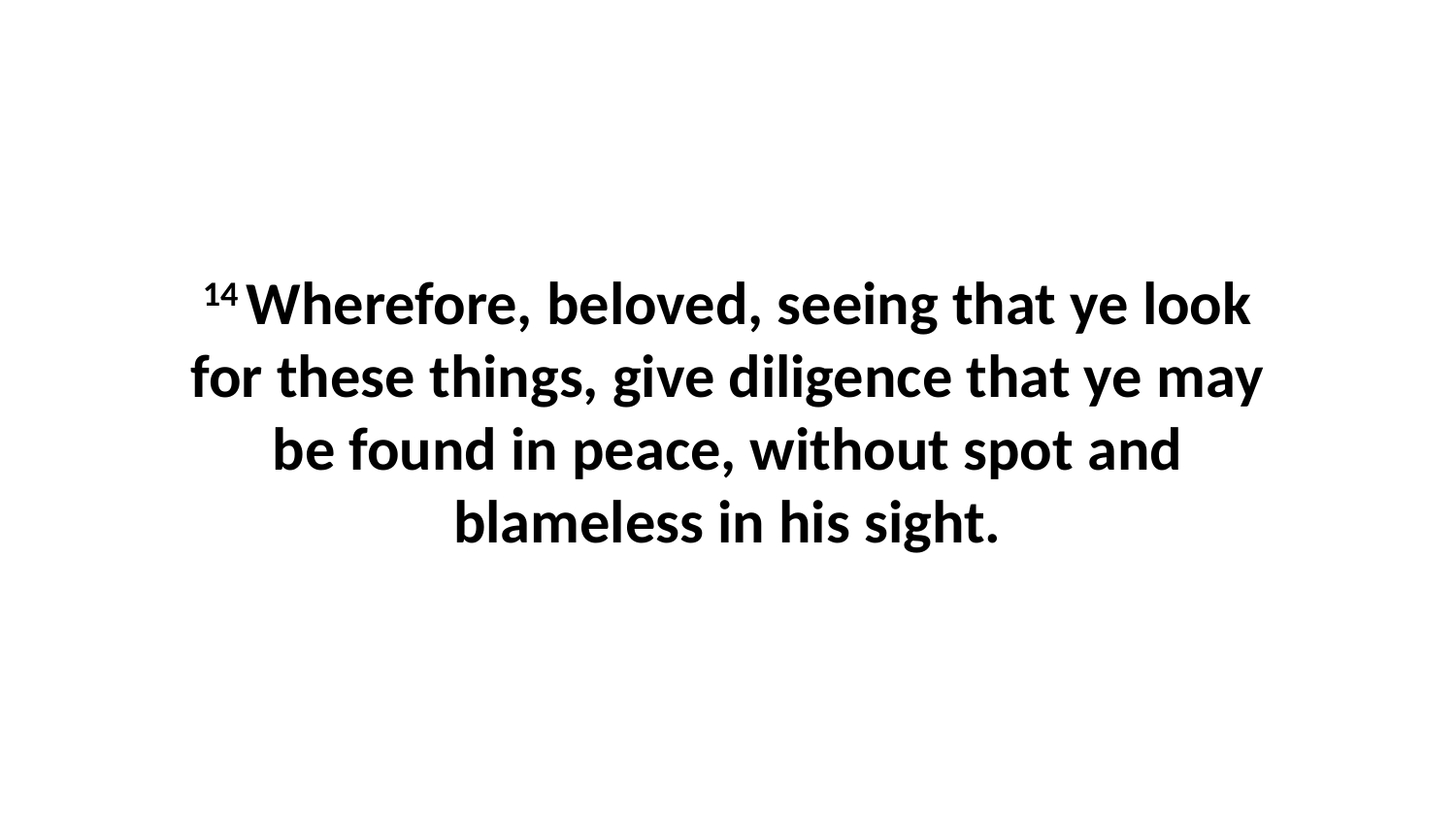

14 Wherefore, beloved, seeing that ye look for these things, give diligence that ye may be found in peace, without spot and blameless in his sight.